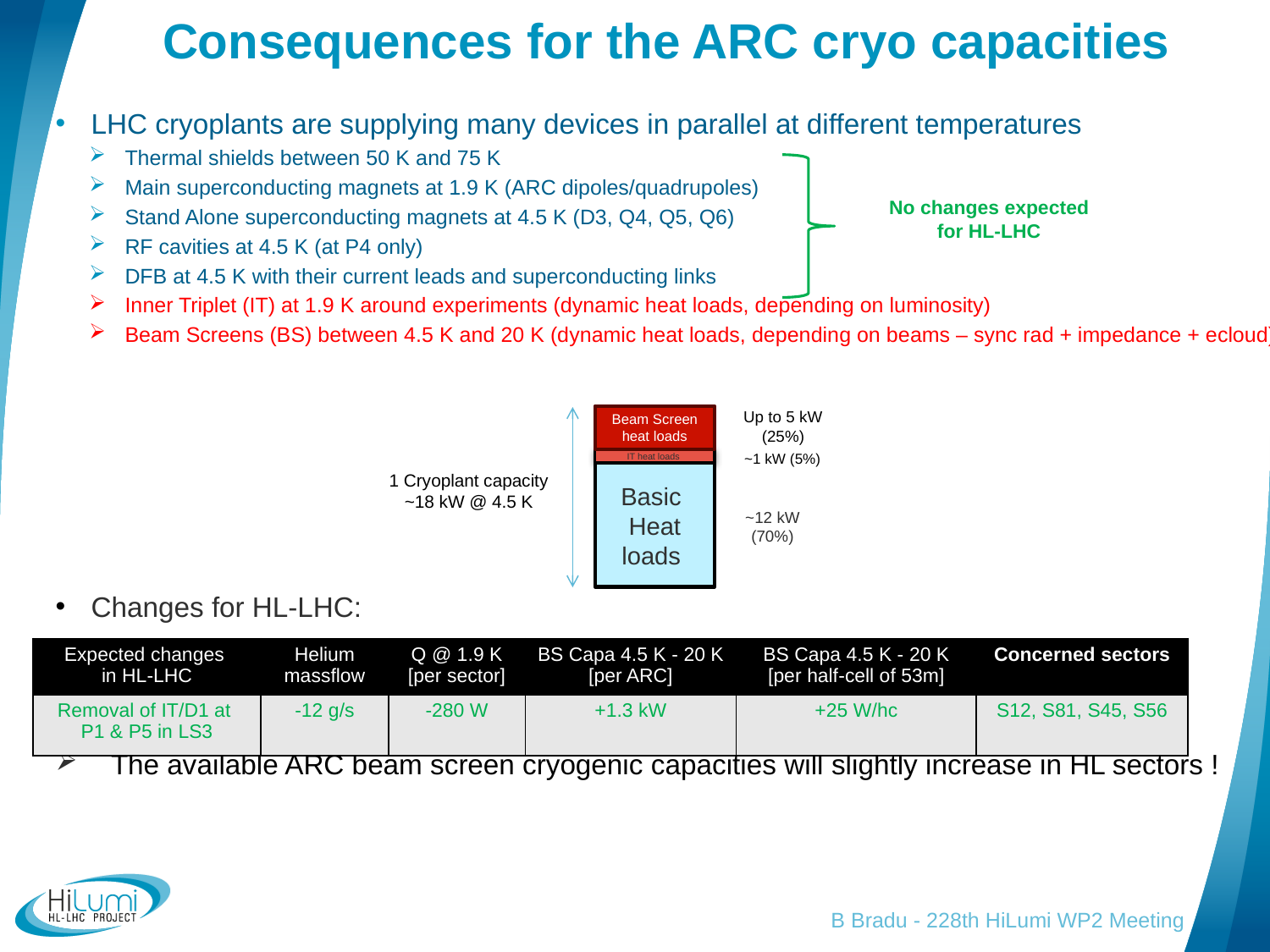

# Consequences for the ARC cryo capacities
LHC cryoplants are supplying many devices in parallel at different temperatures
Thermal shields between 50 K and 75 K
Main superconducting magnets at 1.9 K (ARC dipoles/quadrupoles)
Stand Alone superconducting magnets at 4.5 K (D3, Q4, Q5, Q6)
RF cavities at 4.5 K (at P4 only)
DFB at 4.5 K with their current leads and superconducting links
Inner Triplet (IT) at 1.9 K around experiments (dynamic heat loads, depending on luminosity)
Beam Screens (BS) between 4.5 K and 20 K (dynamic heat loads, depending on beams – sync rad + impedance + ecloud)

Changes for HL-LHC:

 The available ARC beam screen cryogenic capacities will slightly increase in HL sectors !

No changes expected
for HL-LHC
Beam Screen heat loads
Up to 5 kW
(25%)
1 Cryoplant capacity
~18 kW @ 4.5 K
~1 kW (5%)
IT heat loads
Basic
Heat loads
~12 kW
(70%)
| Expected changes in HL-LHC | Helium massflow | Q @ 1.9 K [per sector] | BS Capa 4.5 K - 20 K [per ARC] | BS Capa 4.5 K - 20 K [per half-cell of 53m] | Concerned sectors |
| --- | --- | --- | --- | --- | --- |
| Removal of IT/D1 at P1 & P5 in LS3 | -12 g/s | -280 W | +1.3 kW | +25 W/hc | S12, S81, S45, S56 |
B Bradu - 228th HiLumi WP2 Meeting